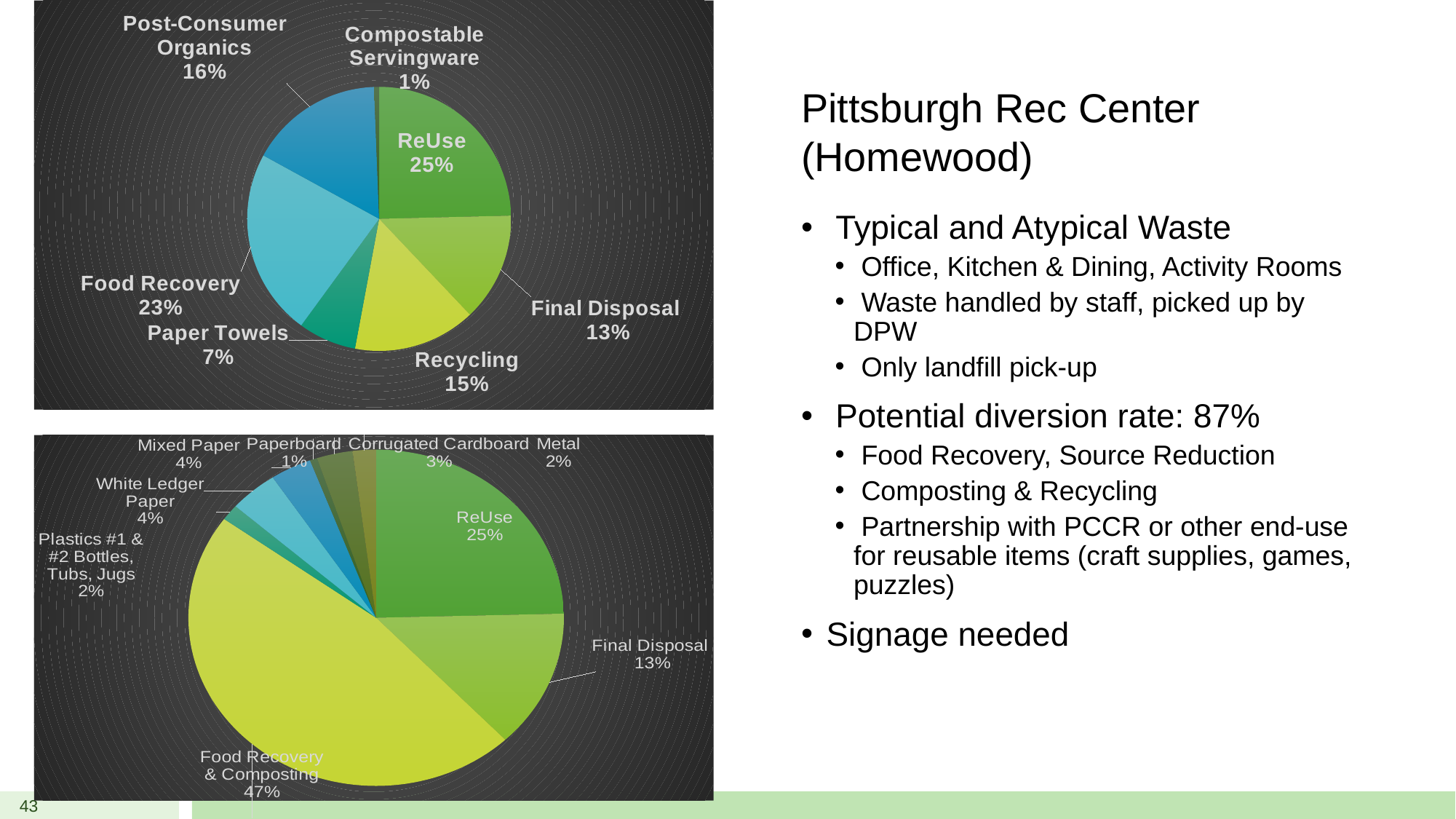

[unsupported chart]

# Pittsburgh Rec Center (Homewood)
 Typical and Atypical Waste
 Office, Kitchen & Dining, Activity Rooms
 Waste handled by staff, picked up by DPW
 Only landfill pick-up
 Potential diversion rate: 87%
 Food Recovery, Source Reduction
 Composting & Recycling
 Partnership with PCCR or other end-use for reusable items (craft supplies, games, puzzles)
Signage needed

[unsupported chart]

43